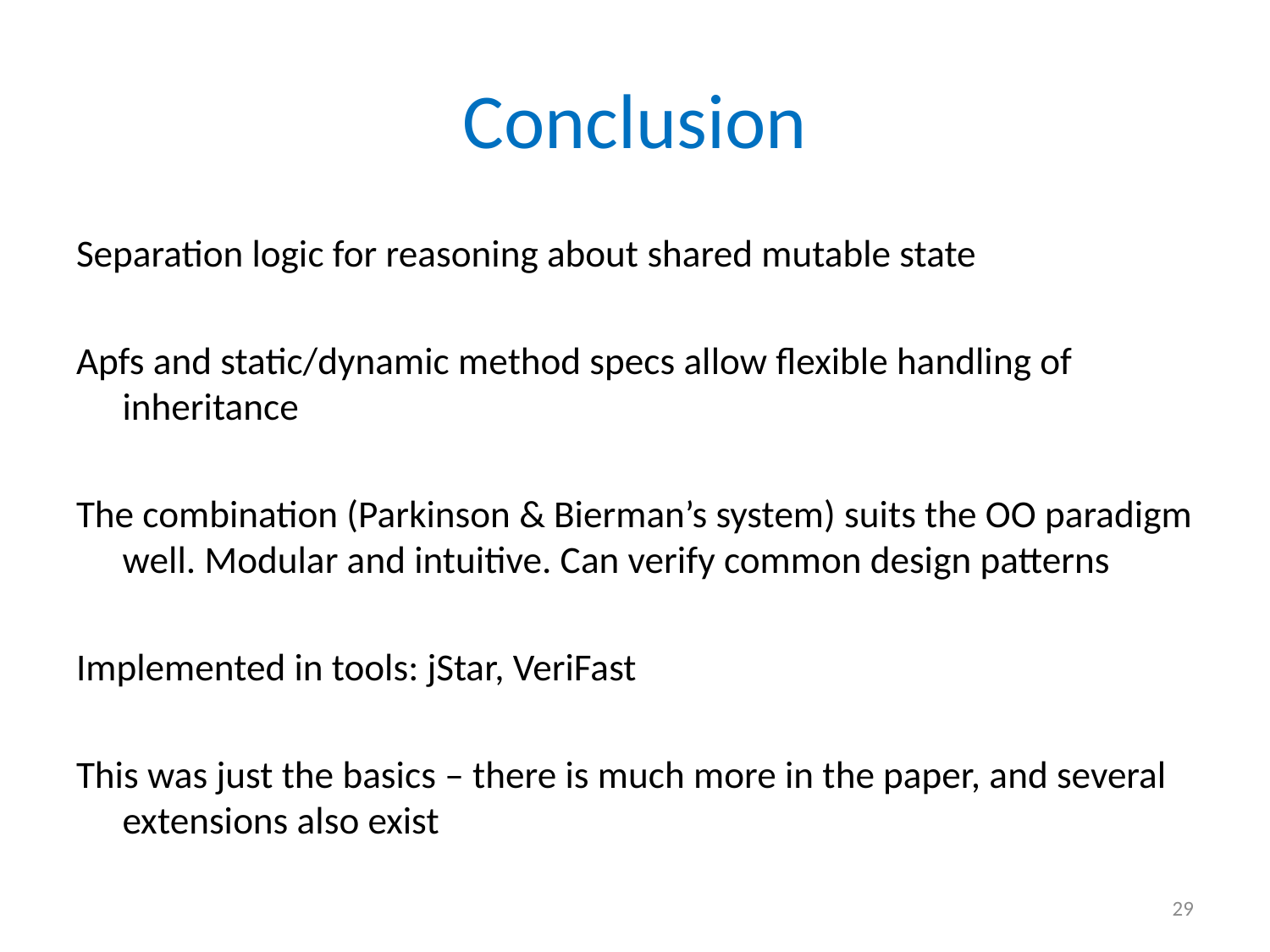

# Conclusion
Separation logic for reasoning about shared mutable state

Apfs and static/dynamic method specs allow flexible handling of inheritance

The combination (Parkinson & Bierman’s system) suits the OO paradigm well. Modular and intuitive. Can verify common design patterns

Implemented in tools: jStar, VeriFast

This was just the basics – there is much more in the paper, and several extensions also exist
29